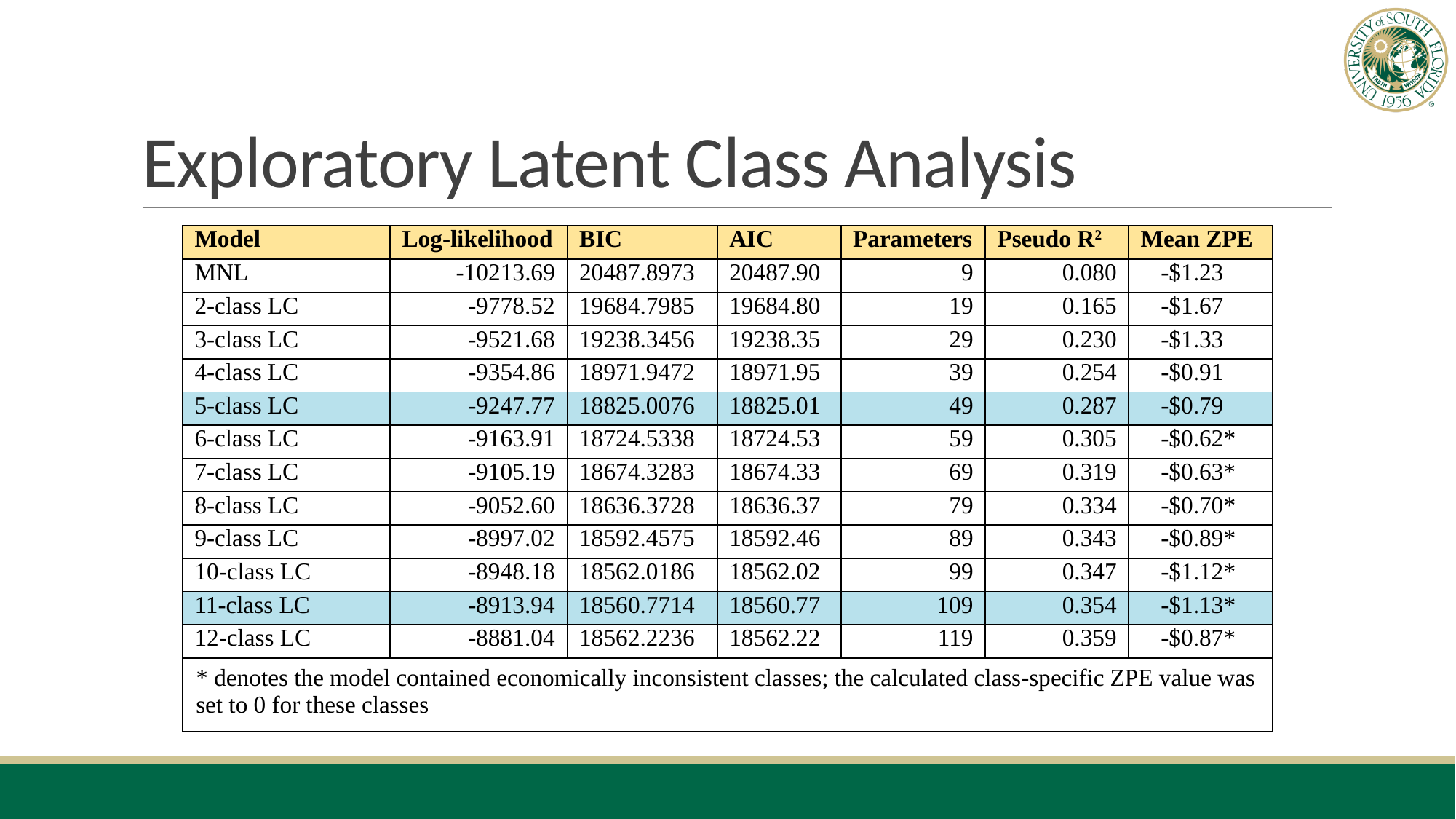

# Exploratory Latent Class Analysis
| Model | Log-likelihood | BIC | AIC | Parameters | Pseudo R2 | Mean ZPE |
| --- | --- | --- | --- | --- | --- | --- |
| MNL | -10213.69 | 20487.8973 | 20487.90 | 9 | 0.080 | -$1.23 |
| 2-class LC | -9778.52 | 19684.7985 | 19684.80 | 19 | 0.165 | -$1.67 |
| 3-class LC | -9521.68 | 19238.3456 | 19238.35 | 29 | 0.230 | -$1.33 |
| 4-class LC | -9354.86 | 18971.9472 | 18971.95 | 39 | 0.254 | -$0.91 |
| 5-class LC | -9247.77 | 18825.0076 | 18825.01 | 49 | 0.287 | -$0.79 |
| 6-class LC | -9163.91 | 18724.5338 | 18724.53 | 59 | 0.305 | -$0.62\* |
| 7-class LC | -9105.19 | 18674.3283 | 18674.33 | 69 | 0.319 | -$0.63\* |
| 8-class LC | -9052.60 | 18636.3728 | 18636.37 | 79 | 0.334 | -$0.70\* |
| 9-class LC | -8997.02 | 18592.4575 | 18592.46 | 89 | 0.343 | -$0.89\* |
| 10-class LC | -8948.18 | 18562.0186 | 18562.02 | 99 | 0.347 | -$1.12\* |
| 11-class LC | -8913.94 | 18560.7714 | 18560.77 | 109 | 0.354 | -$1.13\* |
| 12-class LC | -8881.04 | 18562.2236 | 18562.22 | 119 | 0.359 | -$0.87\* |
| \* denotes the model contained economically inconsistent classes; the calculated class-specific ZPE value was set to 0 for these classes |  |  |  |  |  |  |